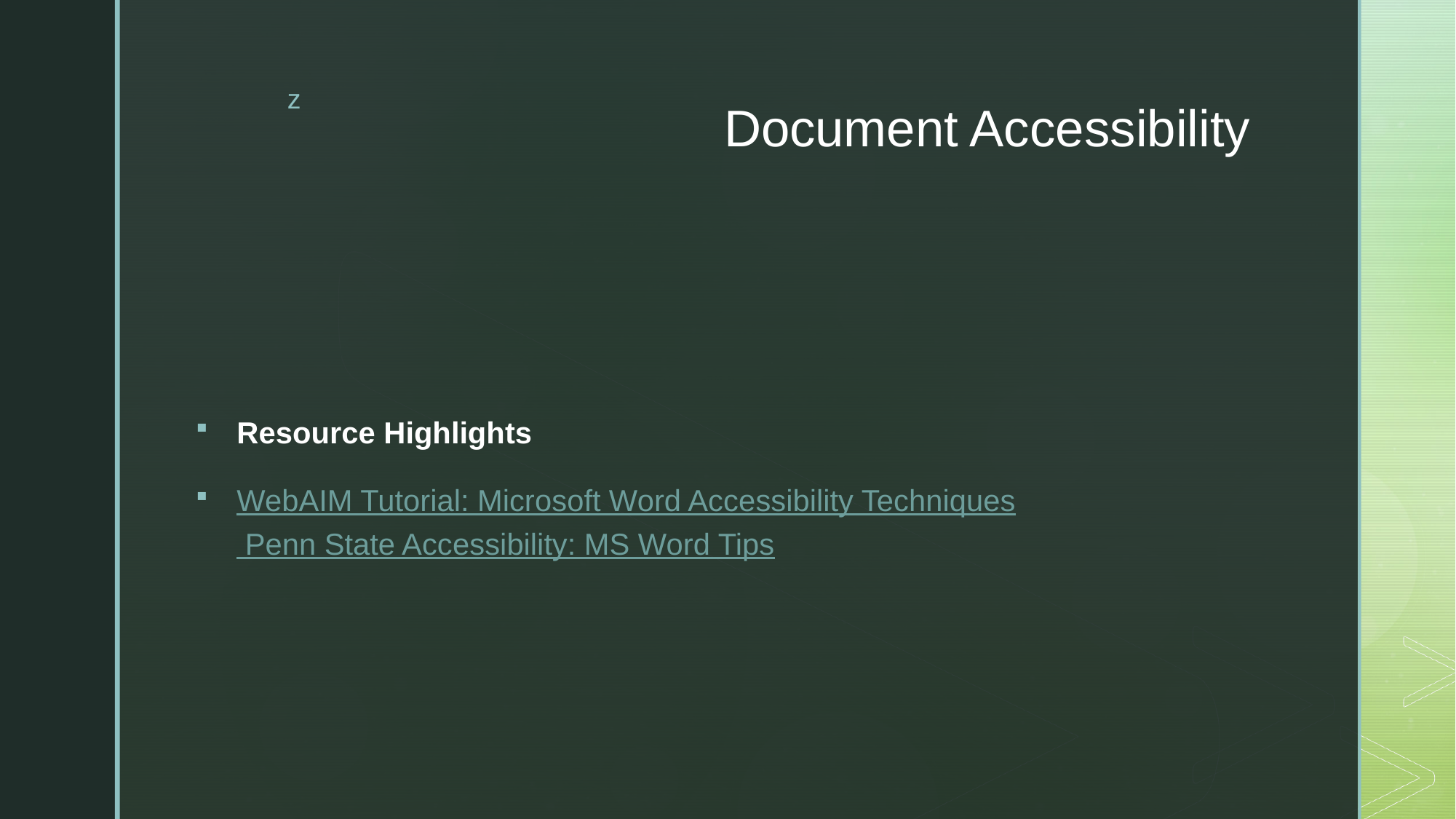

# Document Accessibility
Resource Highlights
WebAIM Tutorial: Microsoft Word Accessibility Techniques Penn State Accessibility: MS Word Tips